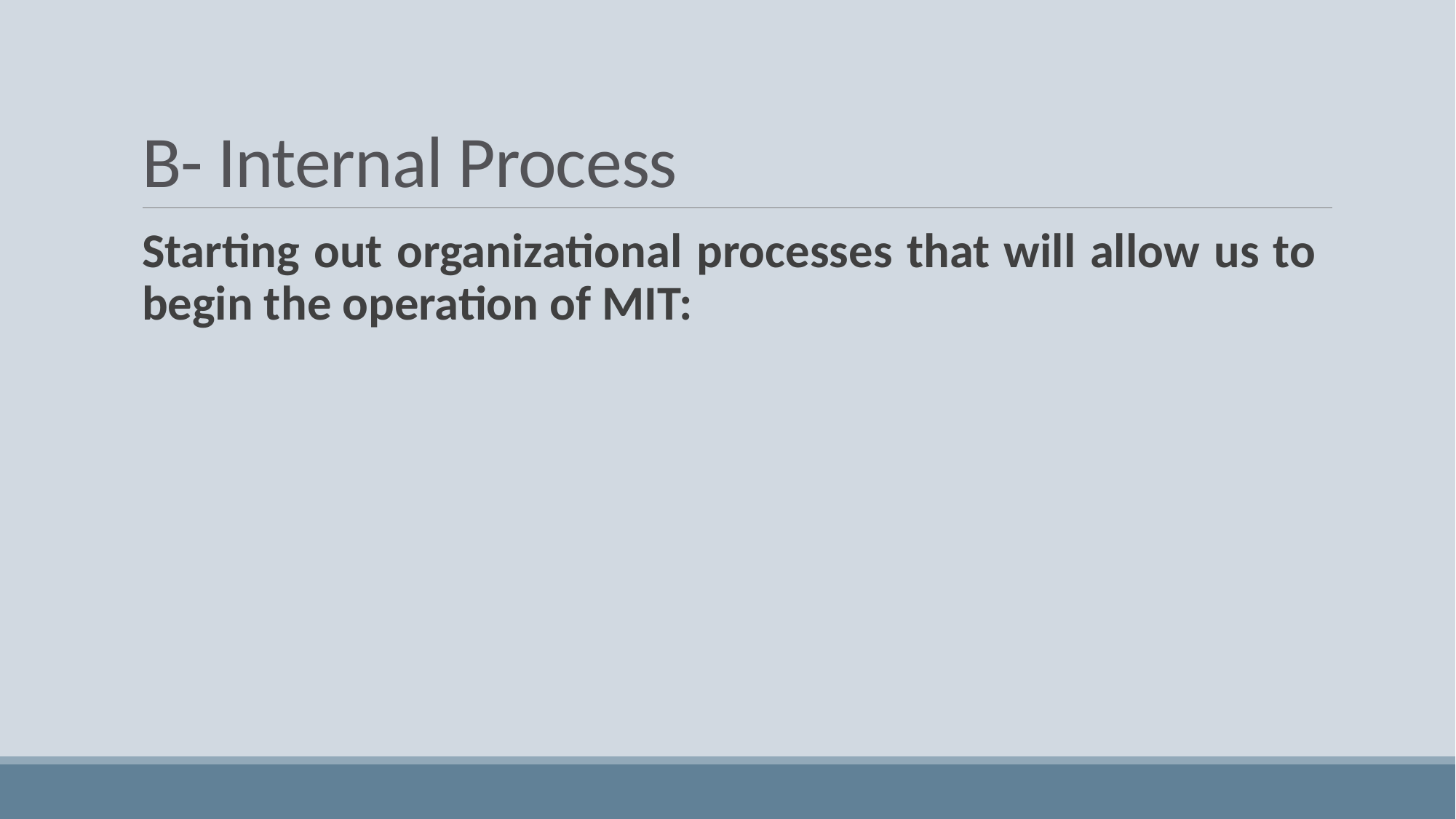

# B- Internal Process
Starting out organizational processes that will allow us to  begin the operation of MIT: